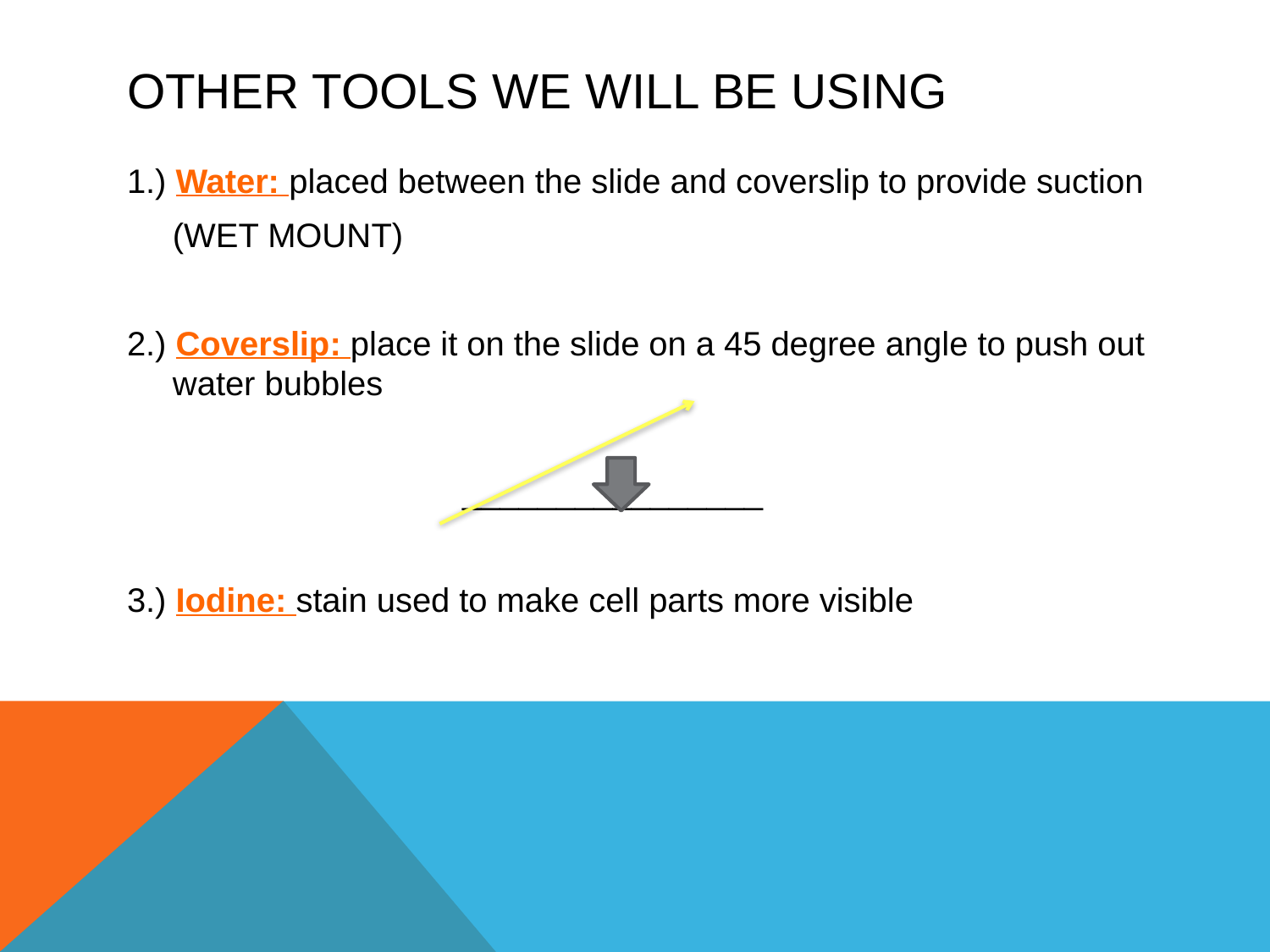

# Other tools we will be using
1.) Water: placed between the slide and coverslip to provide suction
		(WET MOUNT)

2.) Coverslip: place it on the slide on a 45 degree angle to push out water bubbles

                                    ________________

3.) Iodine: stain used to make cell parts more visible